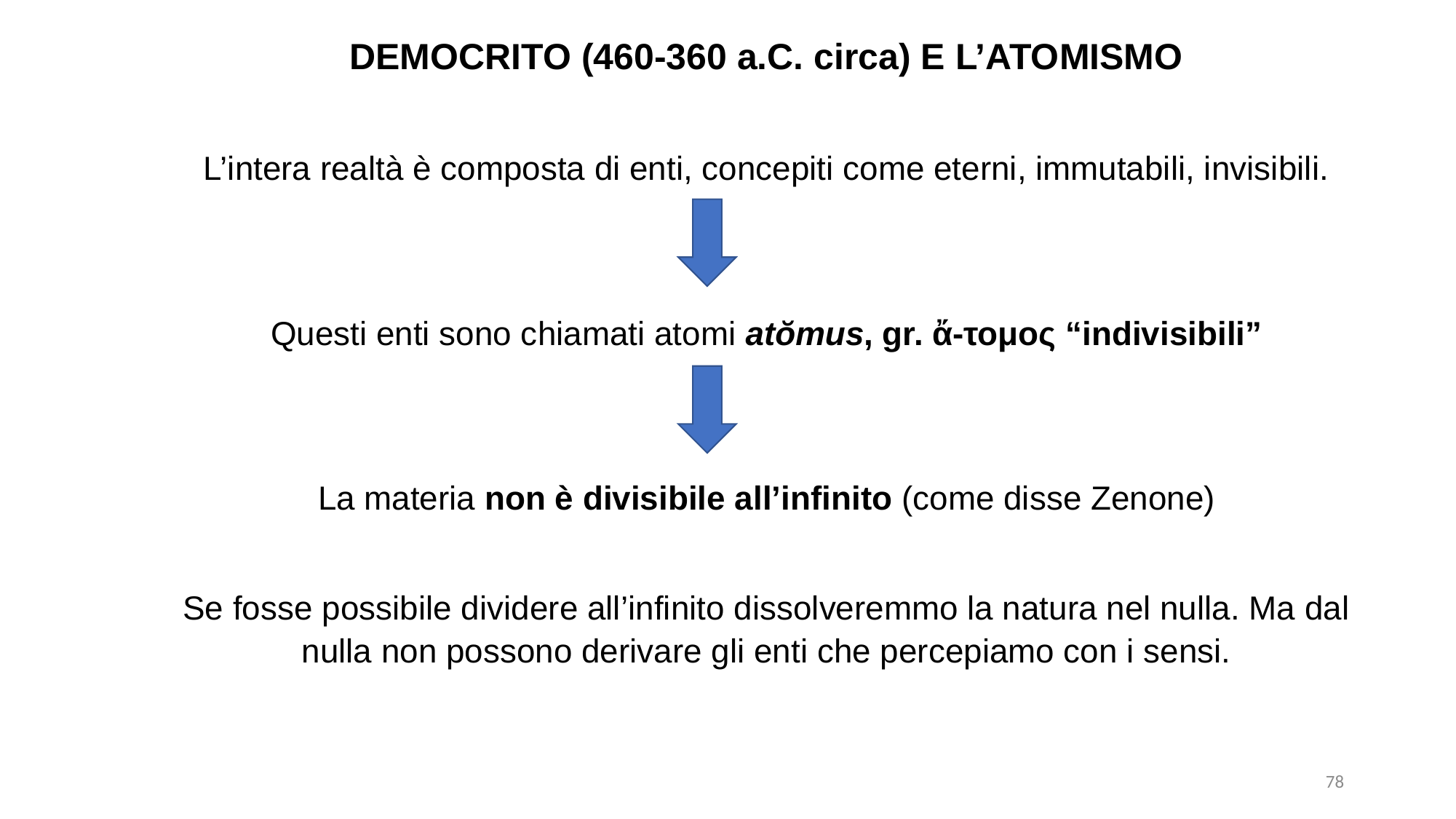

DEMOCRITO (460-360 a.C. circa) E L’ATOMISMO

L’intera realtà è composta di enti, concepiti come eterni, immutabili, invisibili.

Questi enti sono chiamati atomi atŏmus, gr. ἄ-τομος “indivisibili”

La materia non è divisibile all’infinito (come disse Zenone)

Se fosse possibile dividere all’infinito dissolveremmo la natura nel nulla. Ma dal nulla non possono derivare gli enti che percepiamo con i sensi.

78